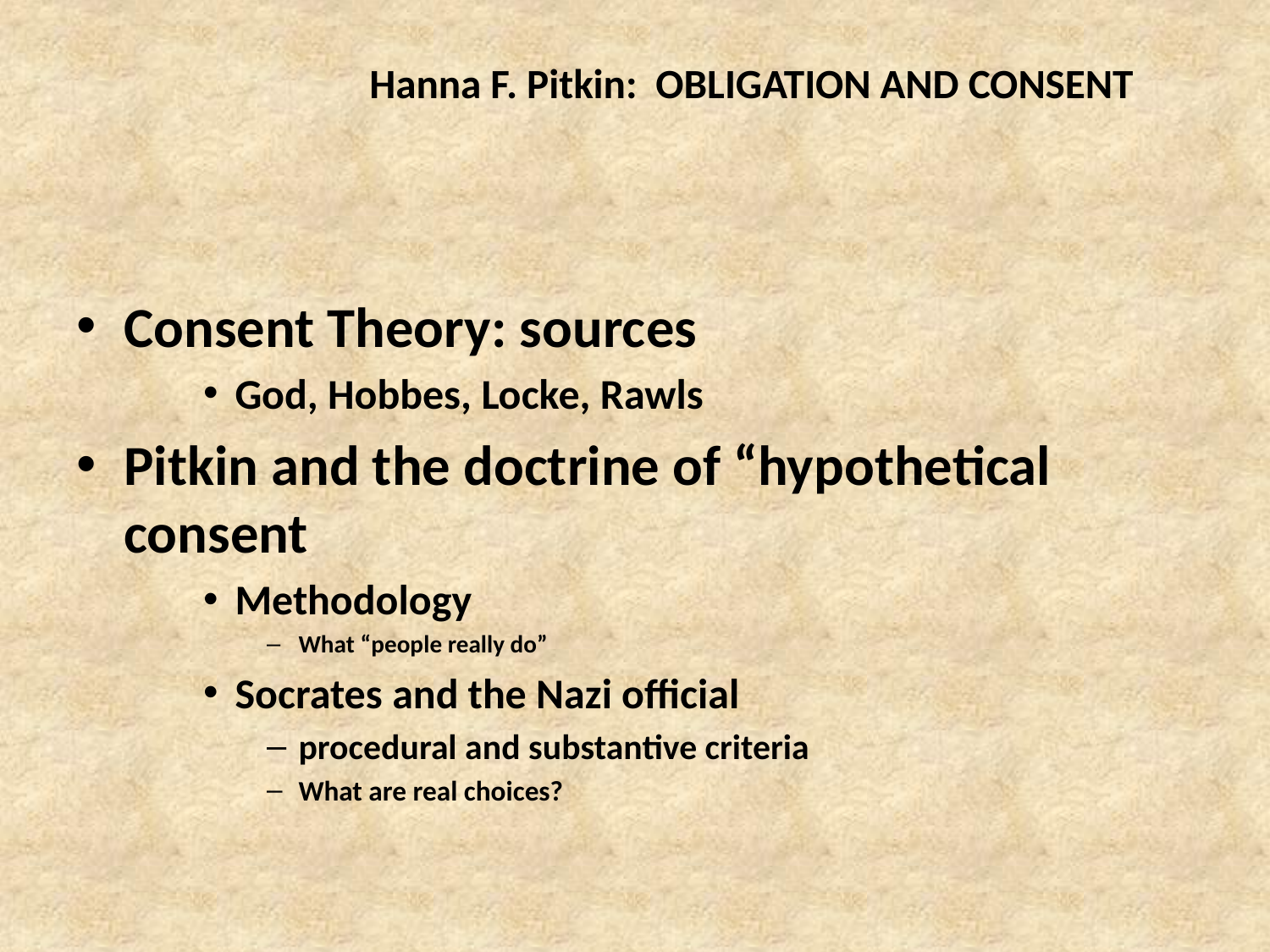

# Hanna F. Pitkin:  OBLIGATION AND CONSENT

Consent Theory: sources
God, Hobbes, Locke, Rawls
Pitkin and the doctrine of “hypothetical consent
Methodology
What “people really do”
Socrates and the Nazi official
procedural and substantive criteria
What are real choices?